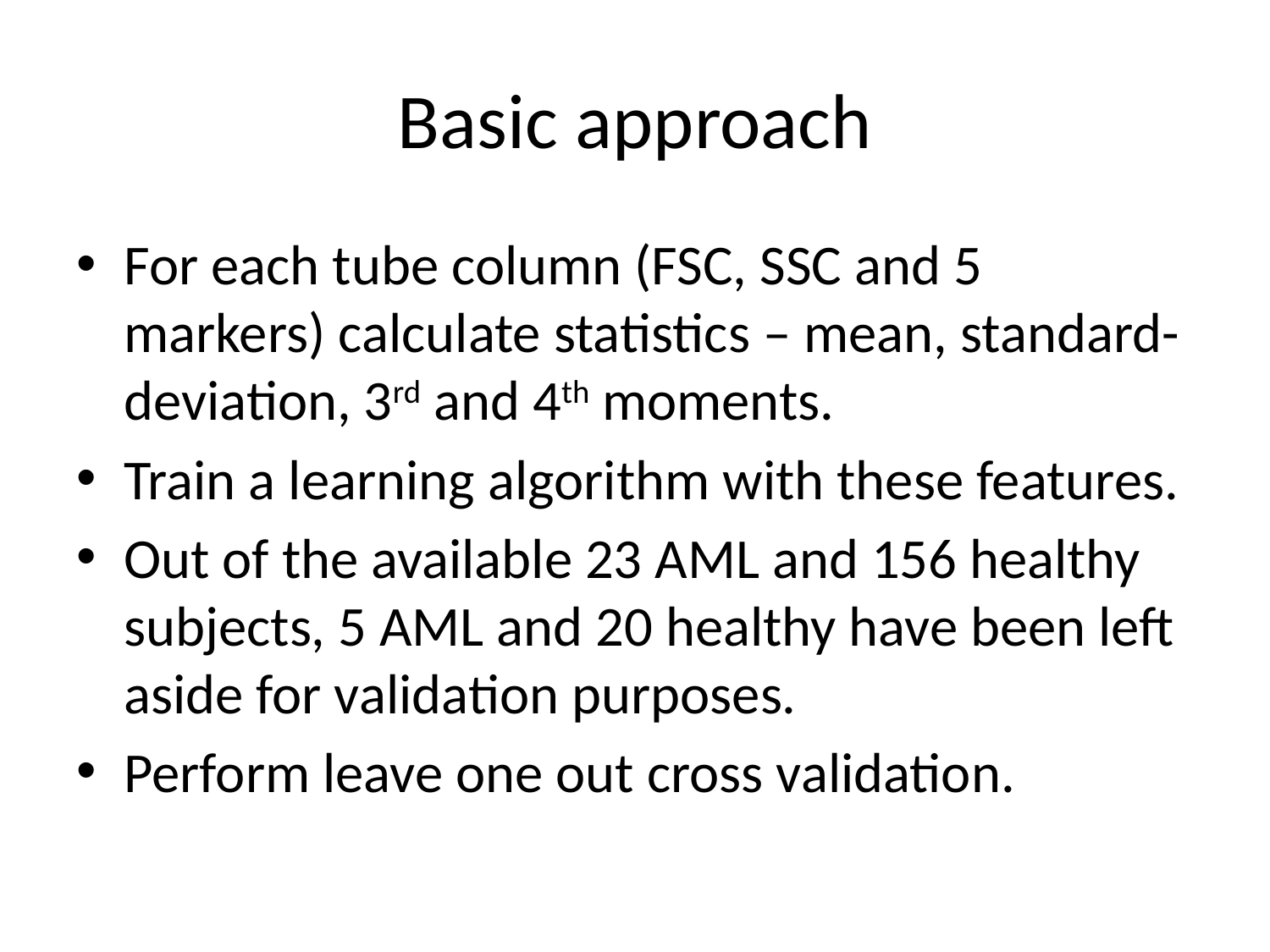

# Basic approach
For each tube column (FSC, SSC and 5 markers) calculate statistics – mean, standard-deviation, 3rd and 4th moments.
Train a learning algorithm with these features.
Out of the available 23 AML and 156 healthy subjects, 5 AML and 20 healthy have been left aside for validation purposes.
Perform leave one out cross validation.